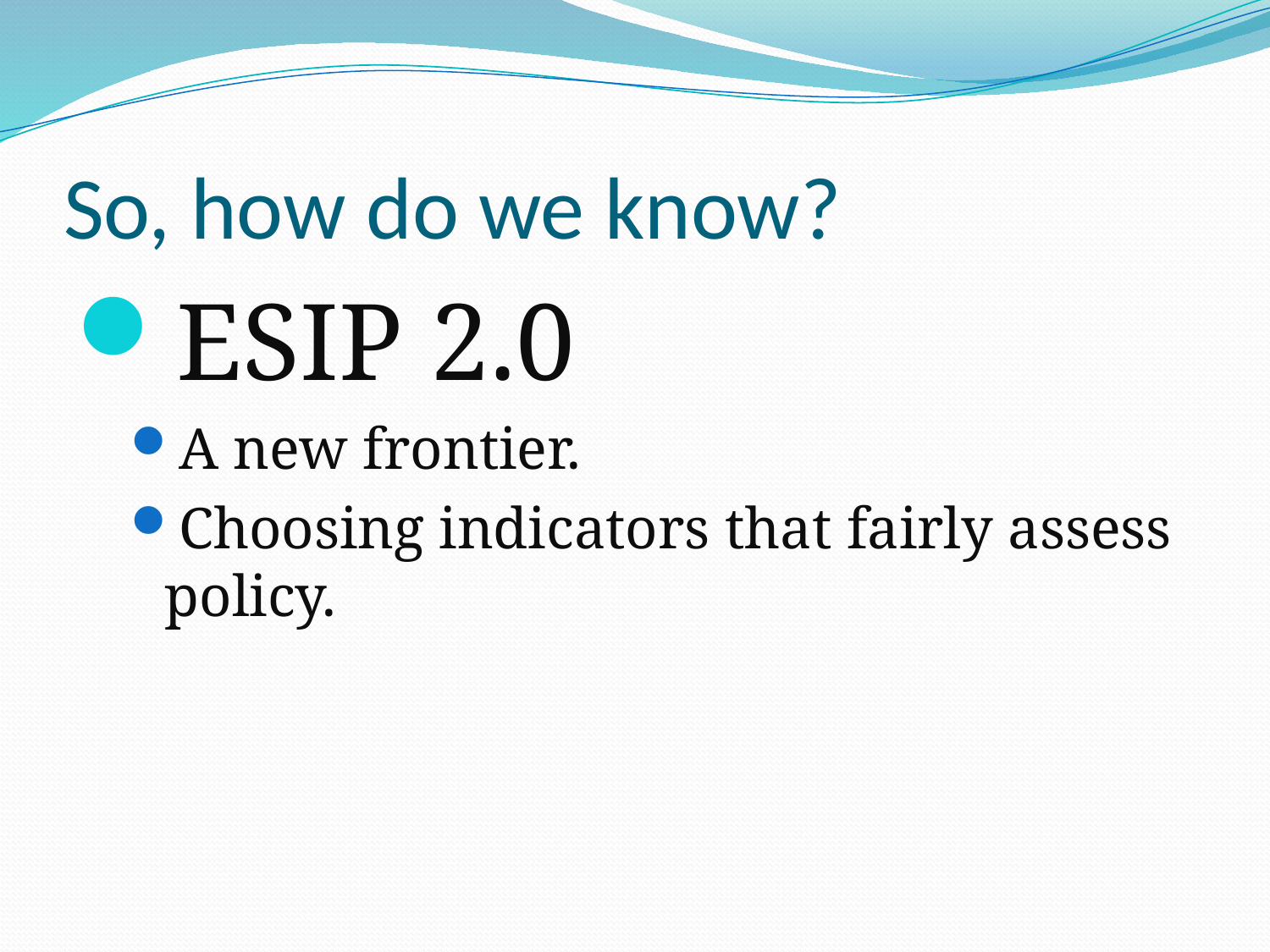

# So, how do we know?
ESIP 2.0
A new frontier.
Choosing indicators that fairly assess policy.